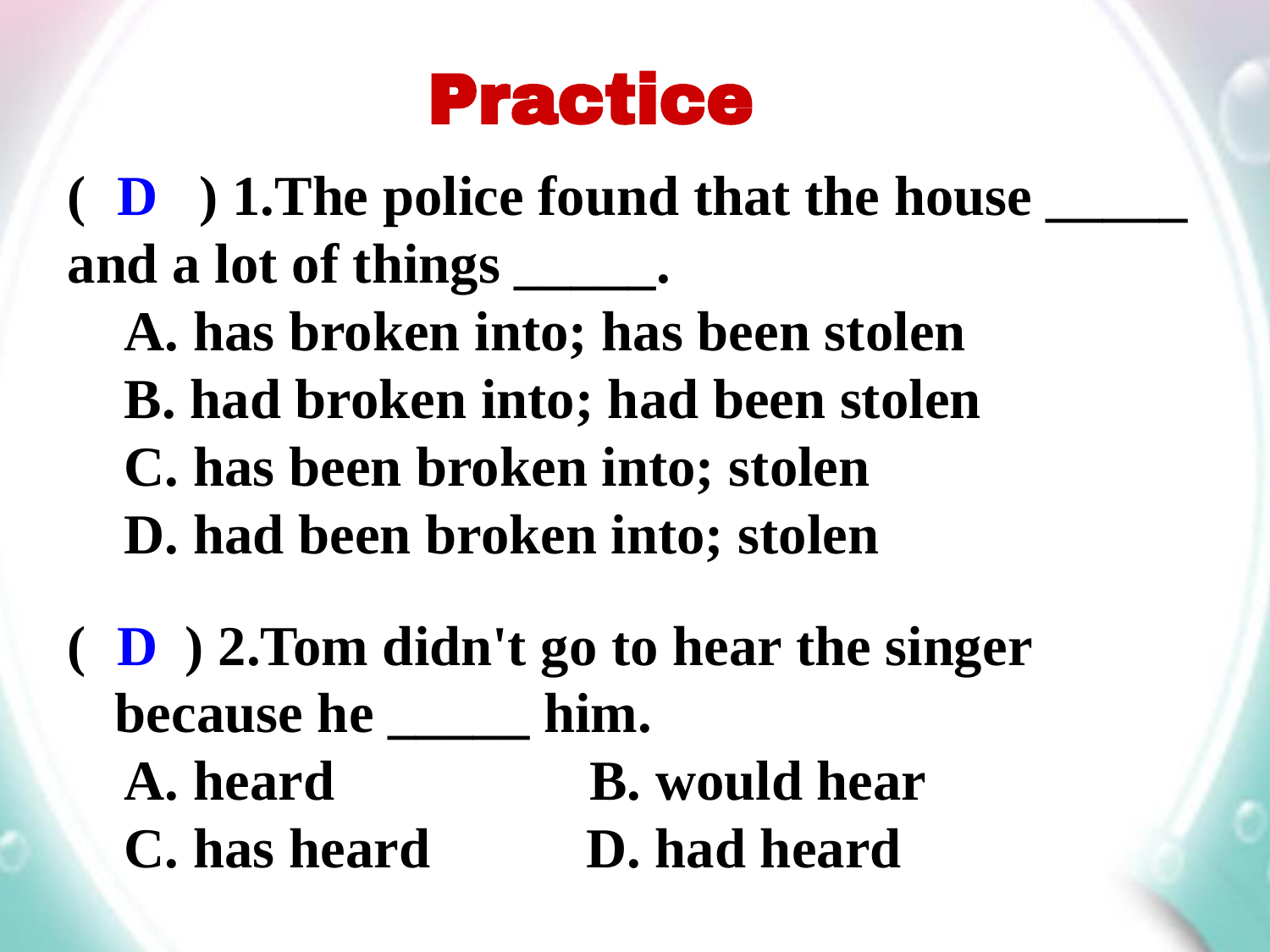

Practice
(        ) 1.The police found that the house _____ and a lot of things _____.
    A. has broken into; has been stolen
    B. had broken into; had been stolen
    C. has been broken into; stolen
    D. had been broken into; stolen
D
(       ) 2.Tom didn't go to hear the singer because he _____ him.
    A. heard                  B. would hear
    C. has heard           D. had heard
D